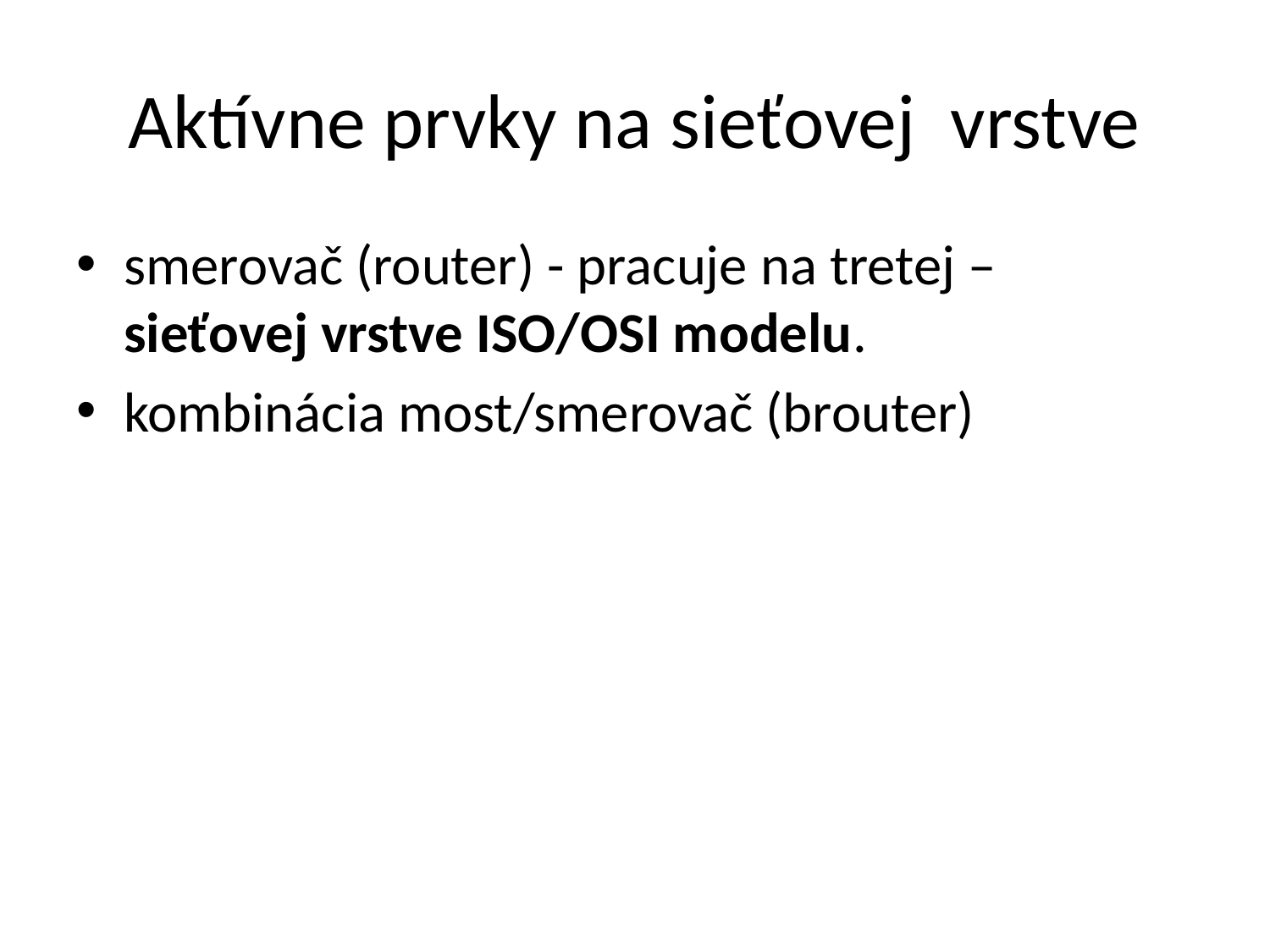

# Aktívne prvky na sieťovej  vrstve
smerovač (router) - pracuje na tretej – sieťovej vrstve ISO/OSI modelu.
kombinácia most/smerovač (brouter)